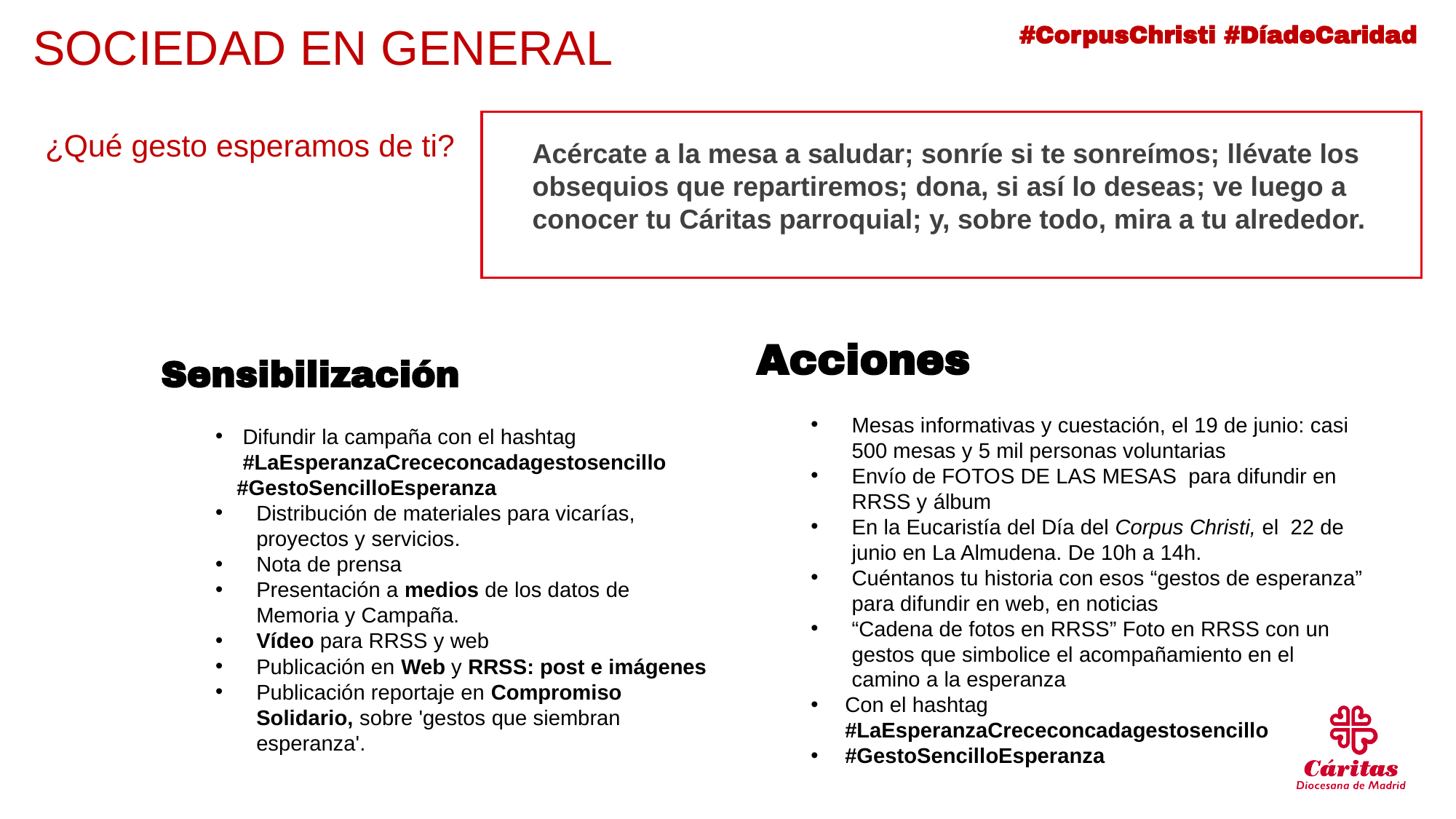

# SOCIEDAD EN GENERAL

¿Qué gesto esperamos de ti?
Acércate a la mesa a saludar; sonríe si te sonreímos; llévate los obsequios que repartiremos; dona, si así lo deseas; ve luego a conocer tu Cáritas parroquial; y, sobre todo, mira a tu alrededor.

Acciones

Mesas informativas y cuestación, el 19 de junio: casi 500 mesas y 5 mil personas voluntarias
Envío de FOTOS DE LAS MESAS  para difundir en RRSS y álbum
En la Eucaristía del Día del Corpus Christi, el  22 de junio en La Almudena. De 10h a 14h.
Cuéntanos tu historia con esos “gestos de esperanza” para difundir en web, en noticias
“Cadena de fotos en RRSS” Foto en RRSS con un gestos que simbolice el acompañamiento en el camino a la esperanza
Con el hashtag #LaEsperanzaCrececoncadagestosencillo
#GestoSencilloEsperanza

Sensibilización

Difundir la campaña con el hashtag #LaEsperanzaCrececoncadagestosencillo
 #GestoSencilloEsperanza
Distribución de materiales para vicarías, proyectos y servicios.
Nota de prensa
Presentación a medios de los datos de Memoria y Campaña.
Vídeo para RRSS y web
Publicación en Web y RRSS: post e imágenes
Publicación reportaje en Compromiso Solidario, sobre 'gestos que siembran esperanza'.